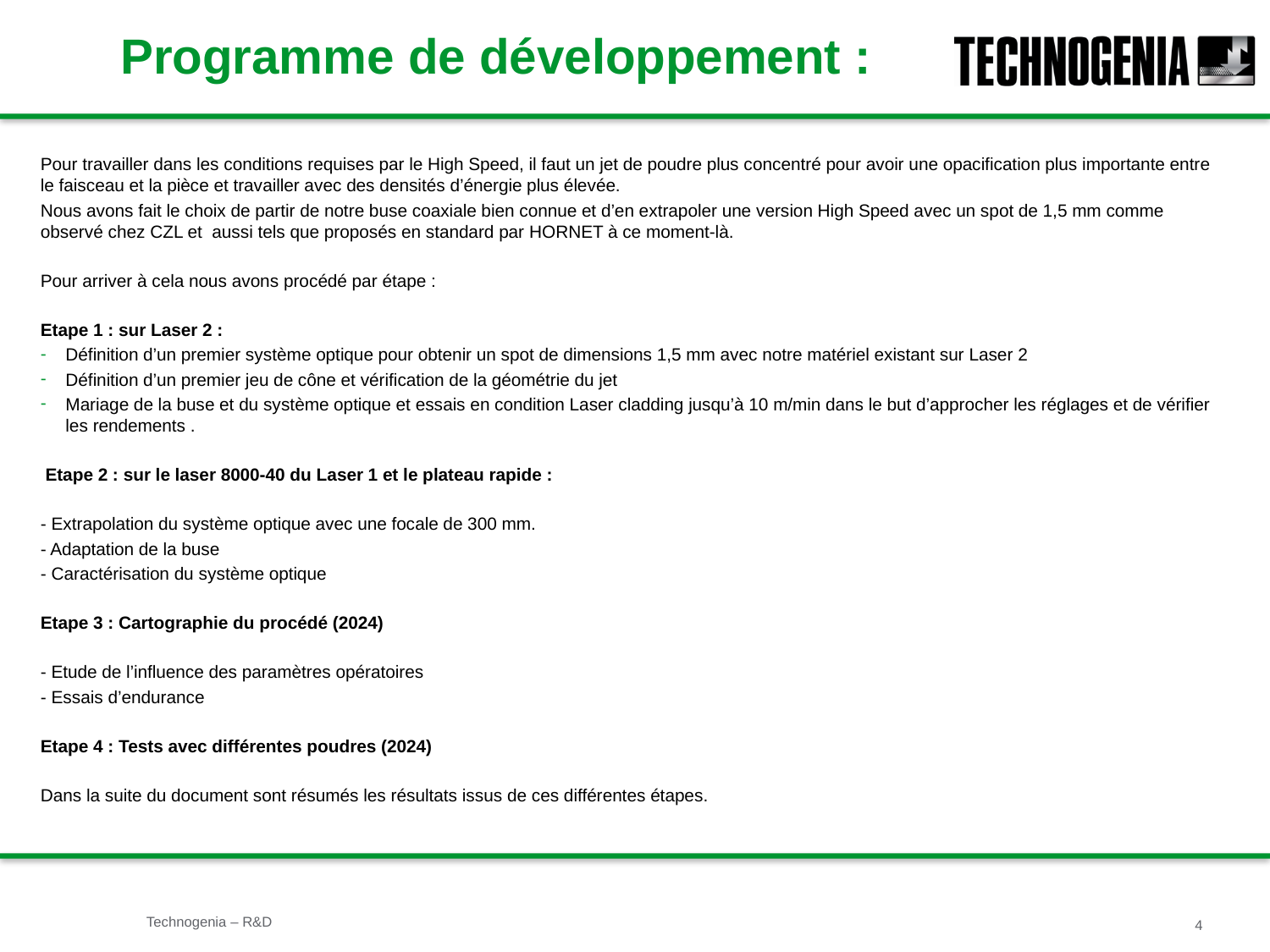

# Programme de développement :
Pour travailler dans les conditions requises par le High Speed, il faut un jet de poudre plus concentré pour avoir une opacification plus importante entre le faisceau et la pièce et travailler avec des densités d’énergie plus élevée.
Nous avons fait le choix de partir de notre buse coaxiale bien connue et d’en extrapoler une version High Speed avec un spot de 1,5 mm comme observé chez CZL et  aussi tels que proposés en standard par HORNET à ce moment-là.

Pour arriver à cela nous avons procédé par étape :

Etape 1 : sur Laser 2 :
Définition d’un premier système optique pour obtenir un spot de dimensions 1,5 mm avec notre matériel existant sur Laser 2
Définition d’un premier jeu de cône et vérification de la géométrie du jet
Mariage de la buse et du système optique et essais en condition Laser cladding jusqu’à 10 m/min dans le but d’approcher les réglages et de vérifier les rendements .

 Etape 2 : sur le laser 8000-40 du Laser 1 et le plateau rapide :

- Extrapolation du système optique avec une focale de 300 mm.
- Adaptation de la buse
- Caractérisation du système optique

Etape 3 : Cartographie du procédé (2024)

- Etude de l’influence des paramètres opératoires
- Essais d’endurance

Etape 4 : Tests avec différentes poudres (2024)

Dans la suite du document sont résumés les résultats issus de ces différentes étapes.